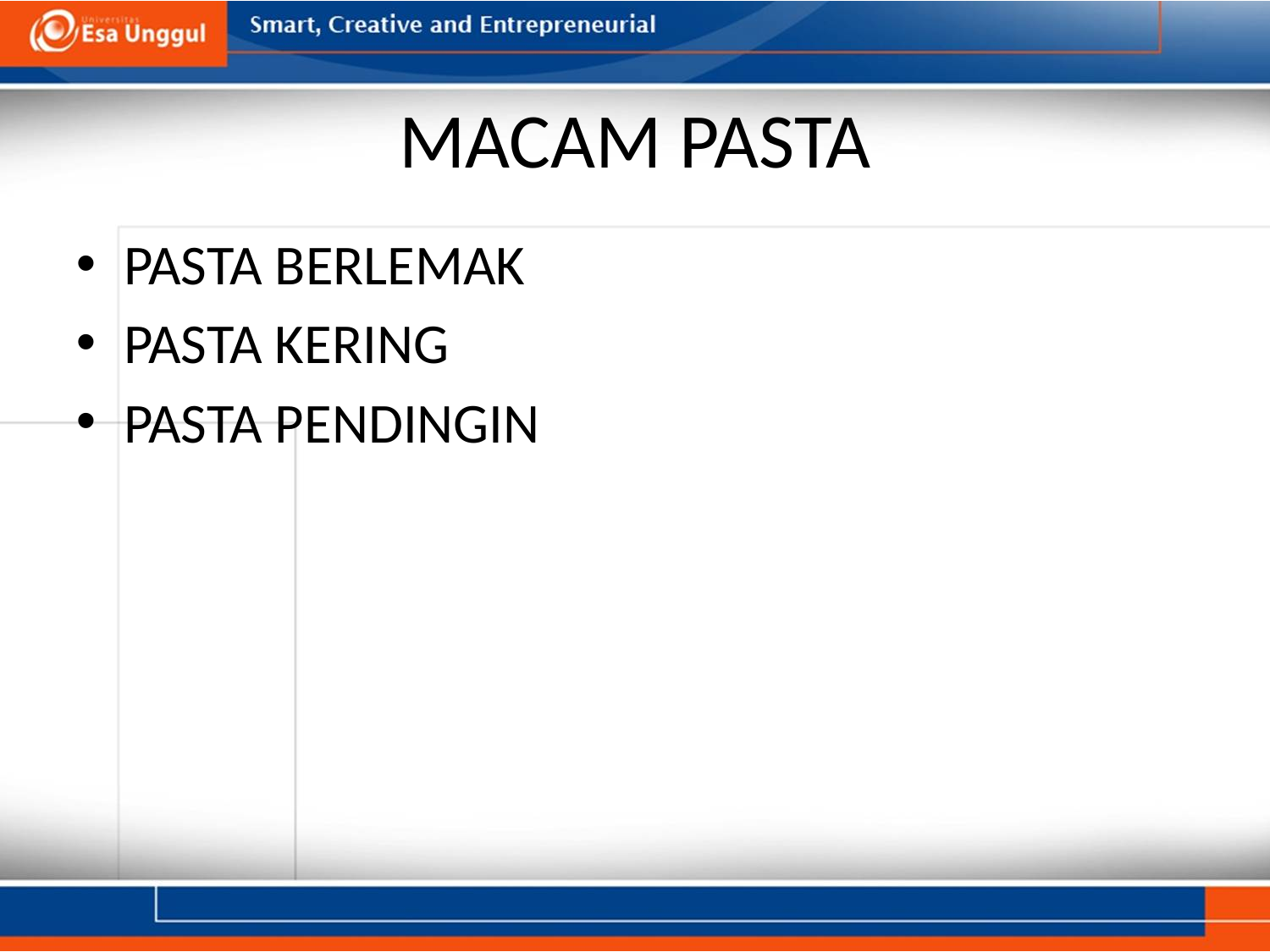

# MACAM PASTA
PASTA BERLEMAK
PASTA KERING
PASTA PENDINGIN